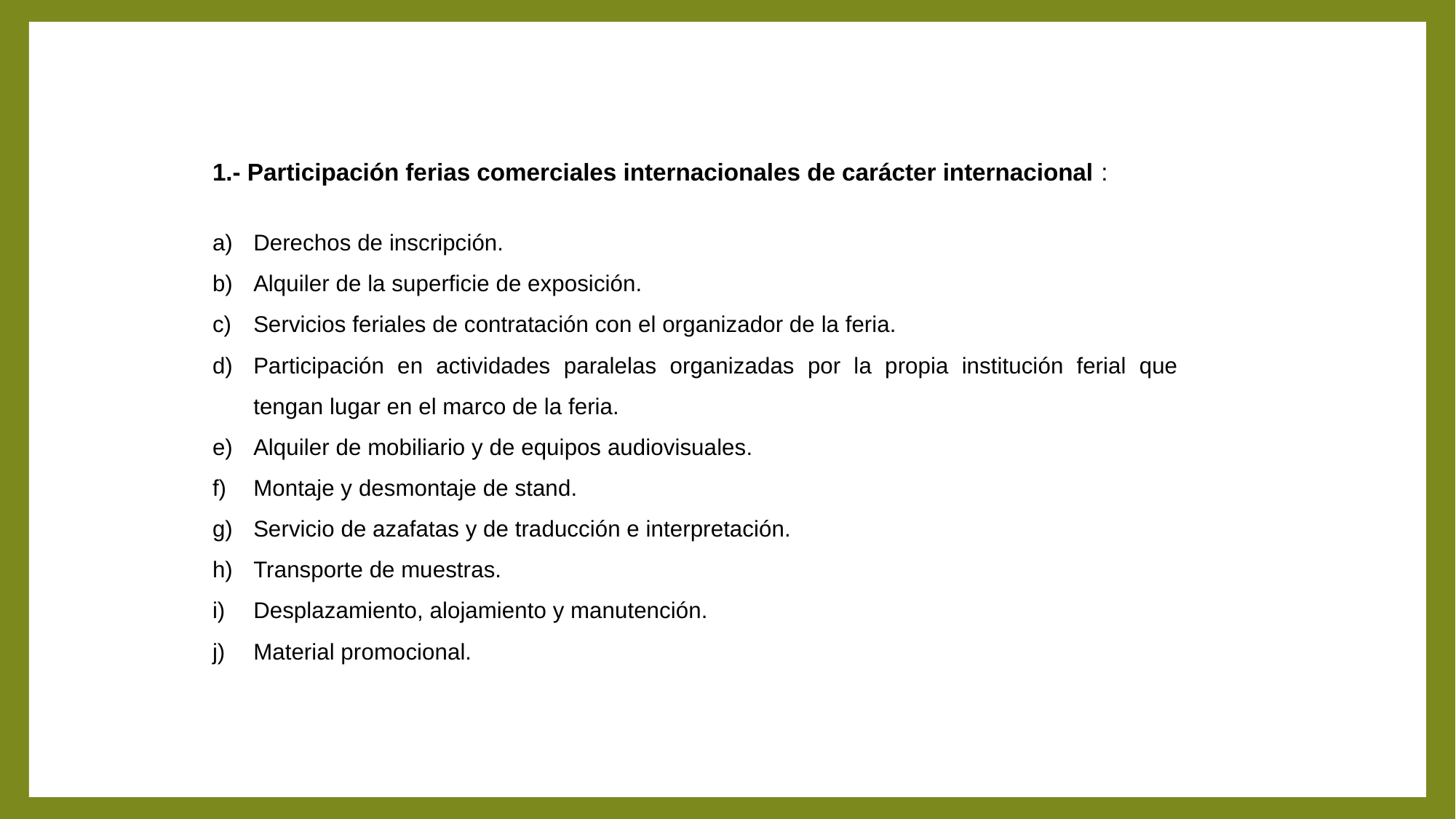

1.- Participación ferias comerciales internacionales de carácter internacional :

Derechos de inscripción.
Alquiler de la superficie de exposición.
Servicios feriales de contratación con el organizador de la feria.
Participación en actividades paralelas organizadas por la propia institución ferial que tengan lugar en el marco de la feria.
Alquiler de mobiliario y de equipos audiovisuales.
Montaje y desmontaje de stand.
Servicio de azafatas y de traducción e interpretación.
Transporte de muestras.
Desplazamiento, alojamiento y manutención.
Material promocional.